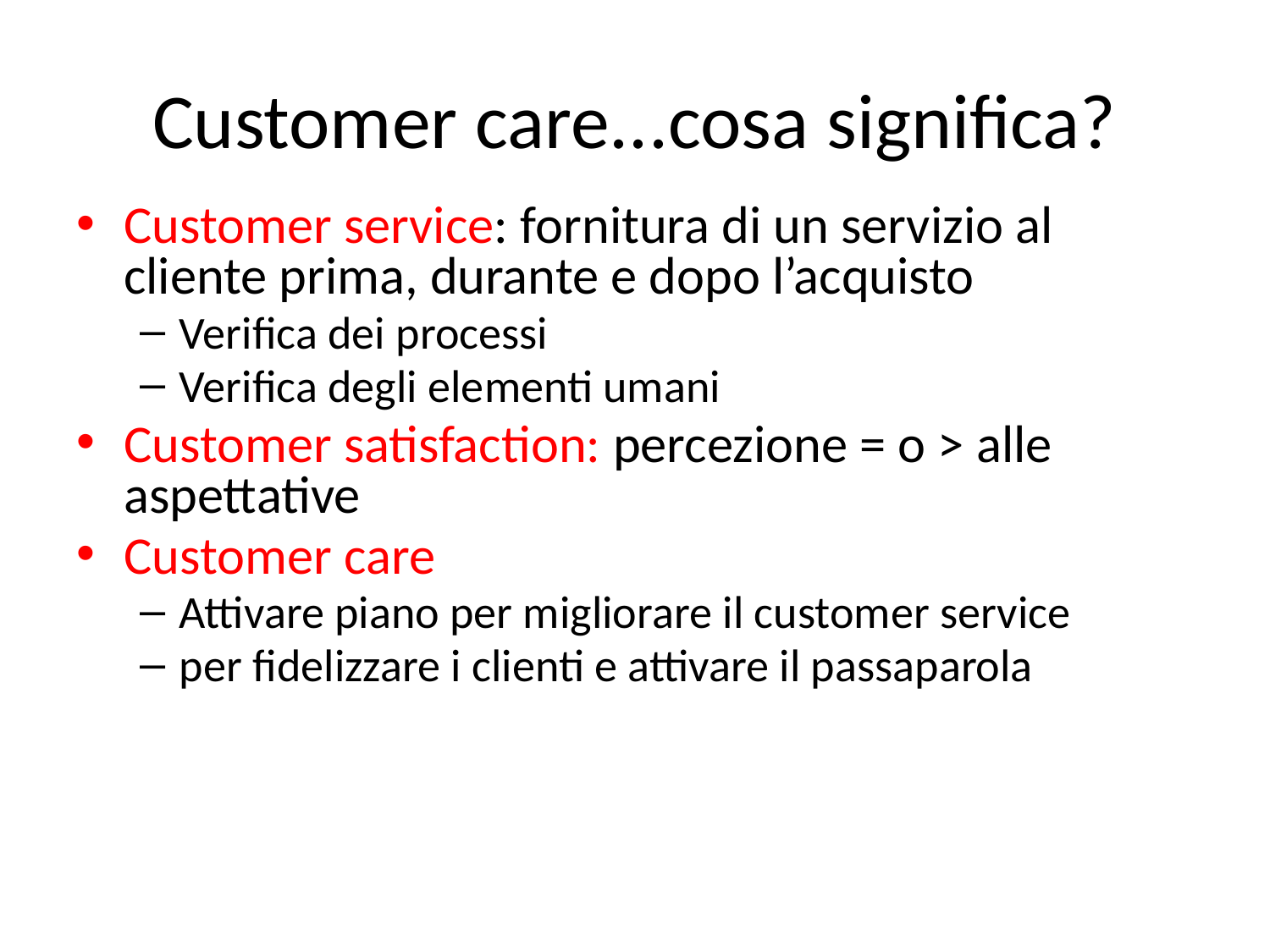

# Customer care...cosa significa?
Customer service: fornitura di un servizio al cliente prima, durante e dopo l’acquisto
Verifica dei processi
Verifica degli elementi umani
Customer satisfaction: percezione = o > alle aspettative
Customer care
Attivare piano per migliorare il customer service
per fidelizzare i clienti e attivare il passaparola